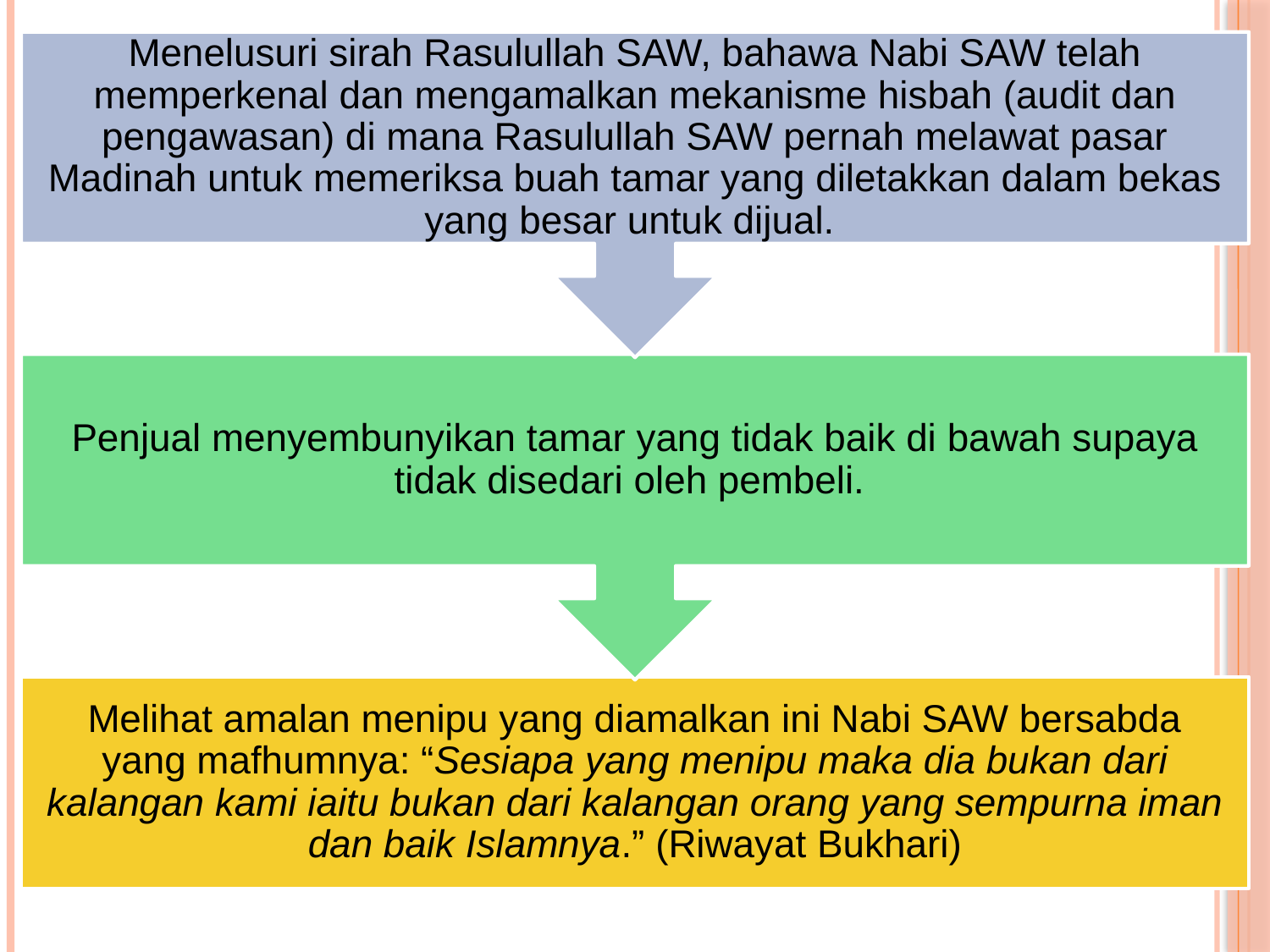

Melihat amalan menipu yang diamalkan ini Nabi SAW bersabda yang mafhumnya: “Sesiapa yang menipu maka dia bukan dari kalangan kami iaitu bukan dari kalangan orang yang sempurna iman dan baik Islamnya.” (Riwayat Bukhari)
Penjual menyembunyikan tamar yang tidak baik di bawah supaya tidak disedari oleh pembeli.
Menelusuri sirah Rasulullah SAW, bahawa Nabi SAW telah memperkenal dan mengamalkan mekanisme hisbah (audit dan pengawasan) di mana Rasulullah SAW pernah melawat pasar Madinah untuk memeriksa buah tamar yang diletakkan dalam bekas yang besar untuk dijual.